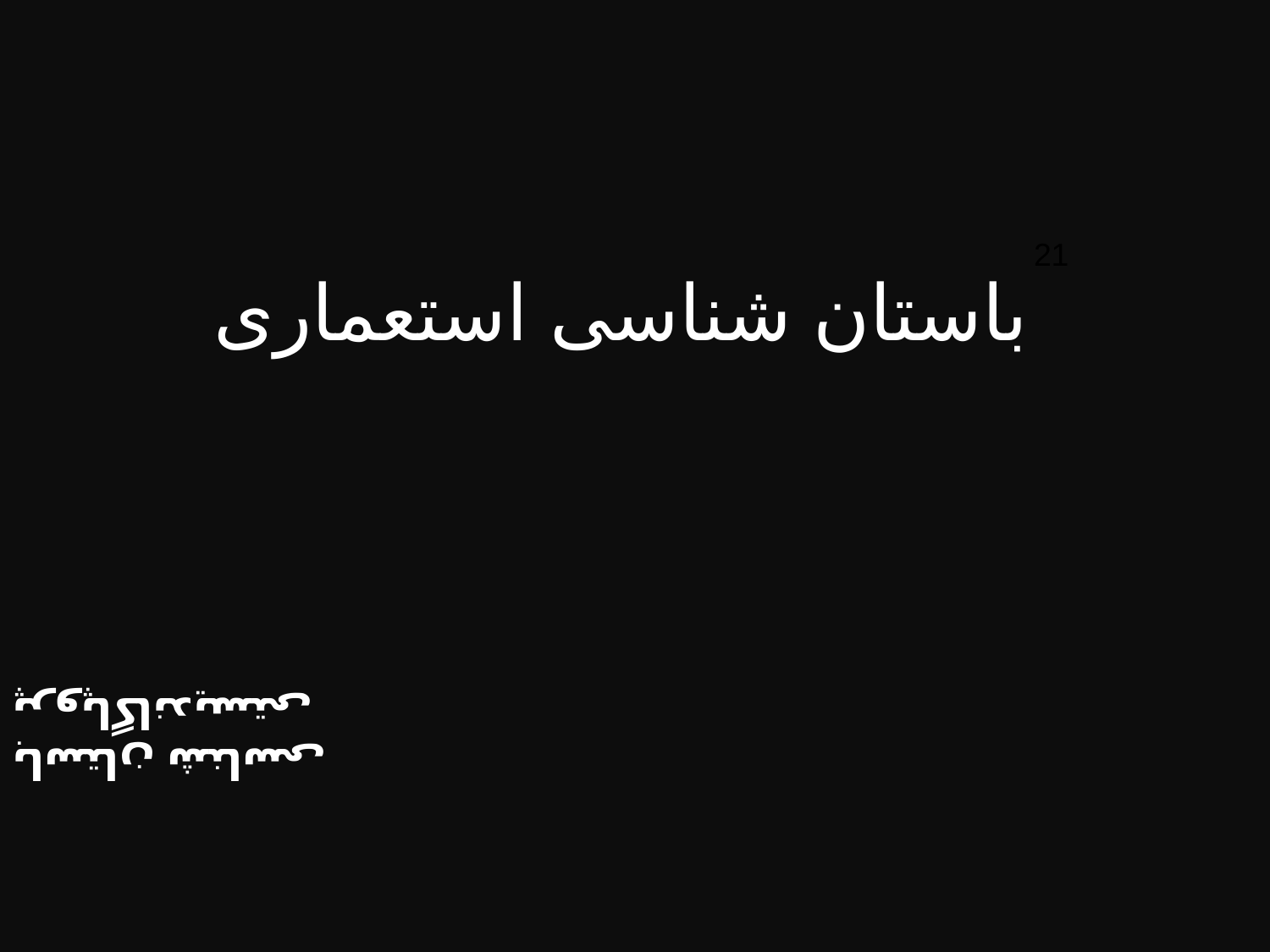

21

# باستان شناسی استعماری
باستان شناسی پروپاگاندیستی